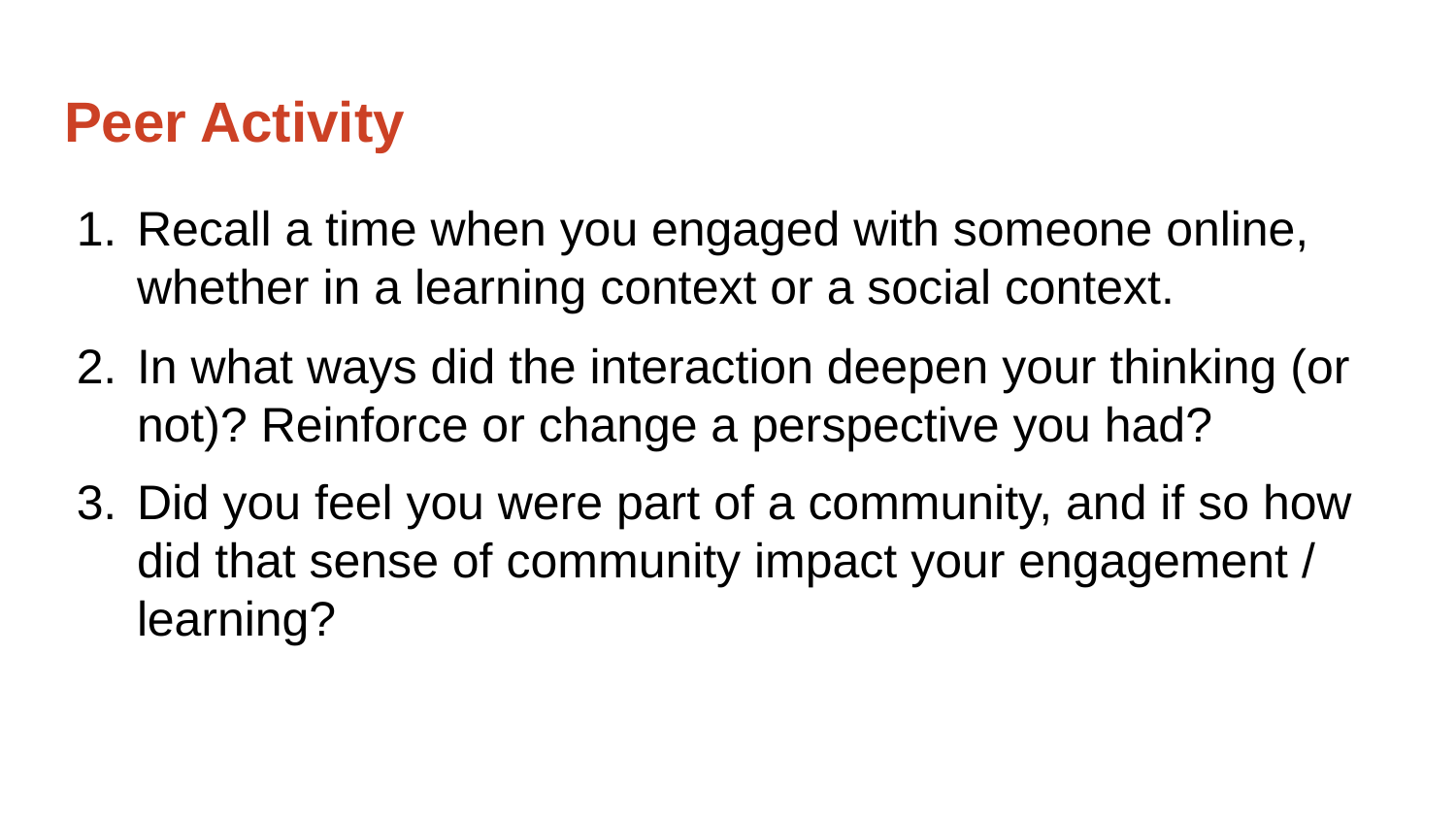

# Peer Activity
Recall a time when you engaged with someone online, whether in a learning context or a social context.
In what ways did the interaction deepen your thinking (or not)? Reinforce or change a perspective you had?
Did you feel you were part of a community, and if so how did that sense of community impact your engagement / learning?